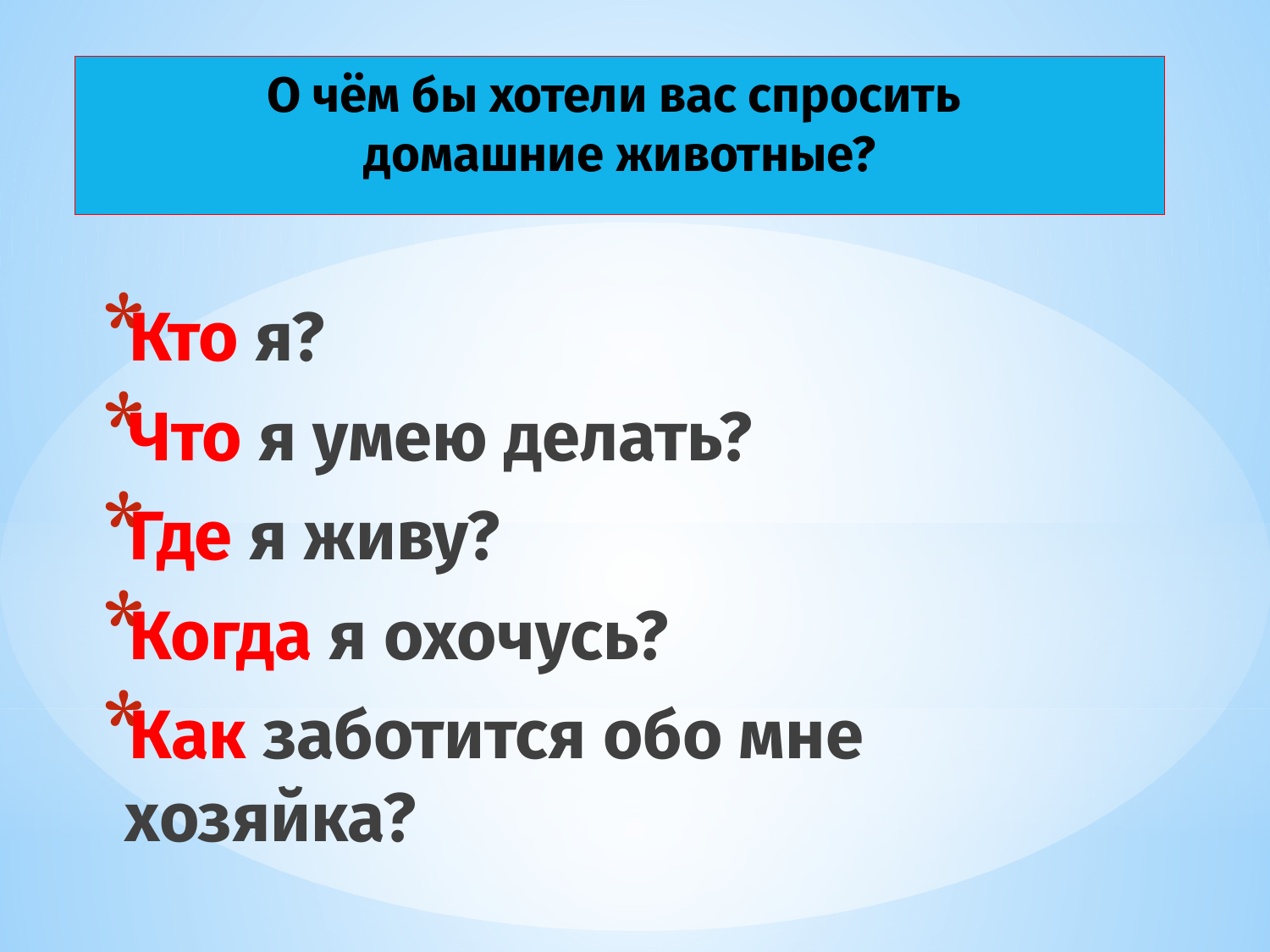

# О чём бы хотели вас спросить домашние животные?
Кто я?
Что я умею делать?
Где я живу?
Когда я охочусь?
Как заботится обо мне хозяйка?